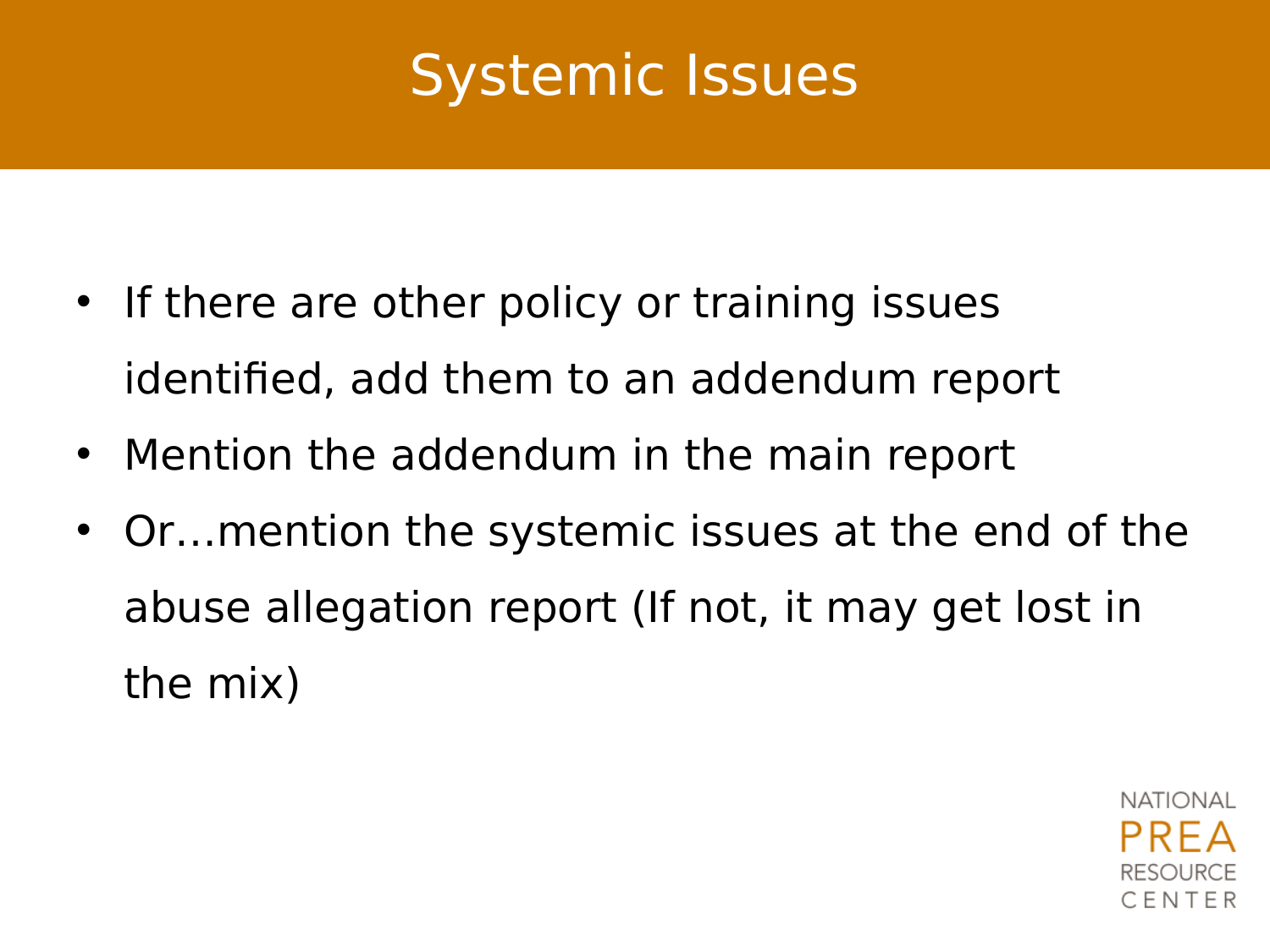

# Systemic Issues
If there are other policy or training issues identified, add them to an addendum report
Mention the addendum in the main report
Or…mention the systemic issues at the end of the abuse allegation report (If not, it may get lost in the mix)